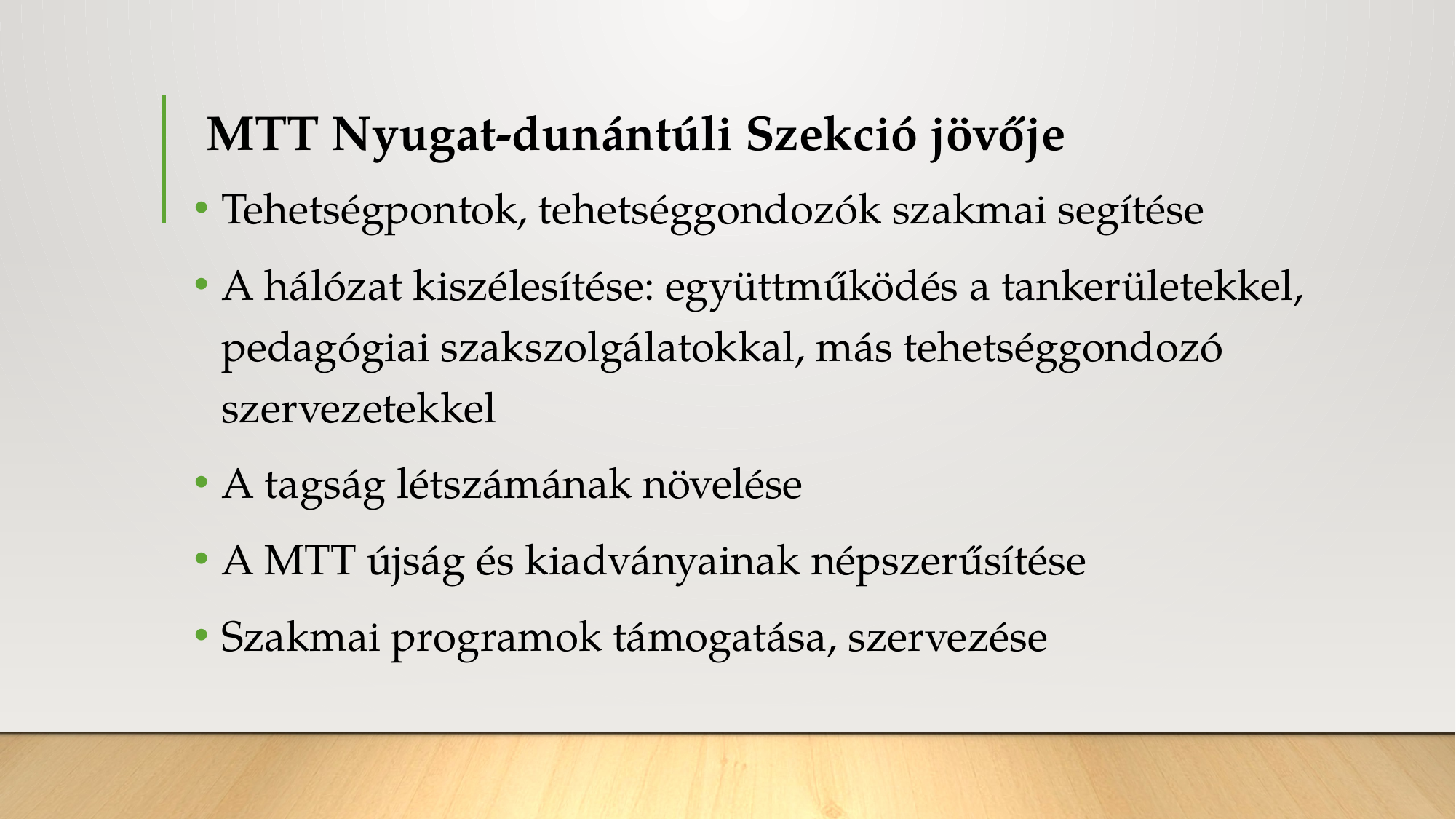

# MTT Nyugat-dunántúli Szekció jövője
Tehetségpontok, tehetséggondozók szakmai segítése
A hálózat kiszélesítése: együttműködés a tankerületekkel, pedagógiai szakszolgálatokkal, más tehetséggondozó szervezetekkel
A tagság létszámának növelése
A MTT újság és kiadványainak népszerűsítése
Szakmai programok támogatása, szervezése